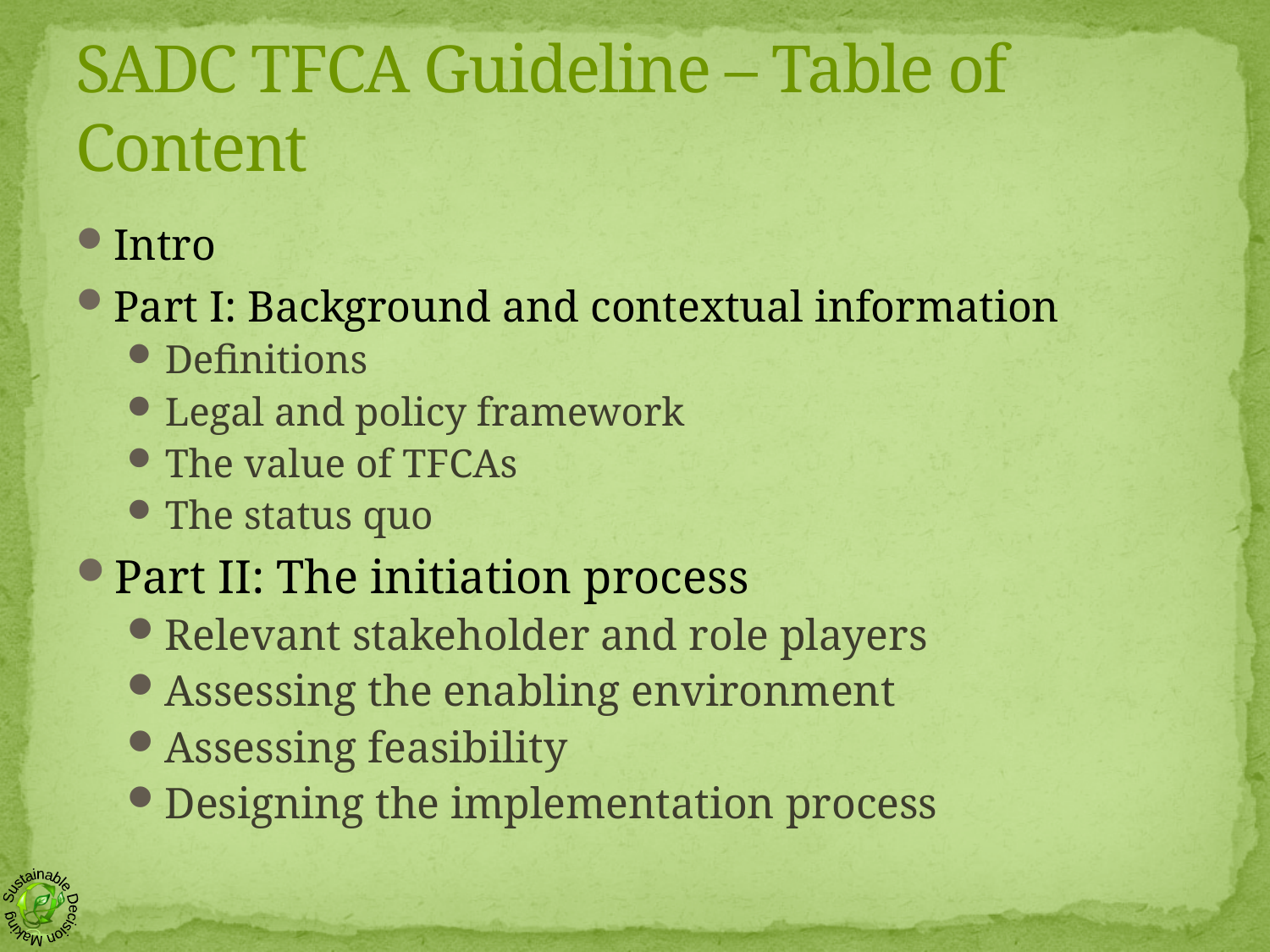

# SADC TFCA Guideline – Table of Content
Intro
Part I: Background and contextual information
Definitions
Legal and policy framework
The value of TFCAs
The status quo
Part II: The initiation process
Relevant stakeholder and role players
Assessing the enabling environment
Assessing feasibility
Designing the implementation process